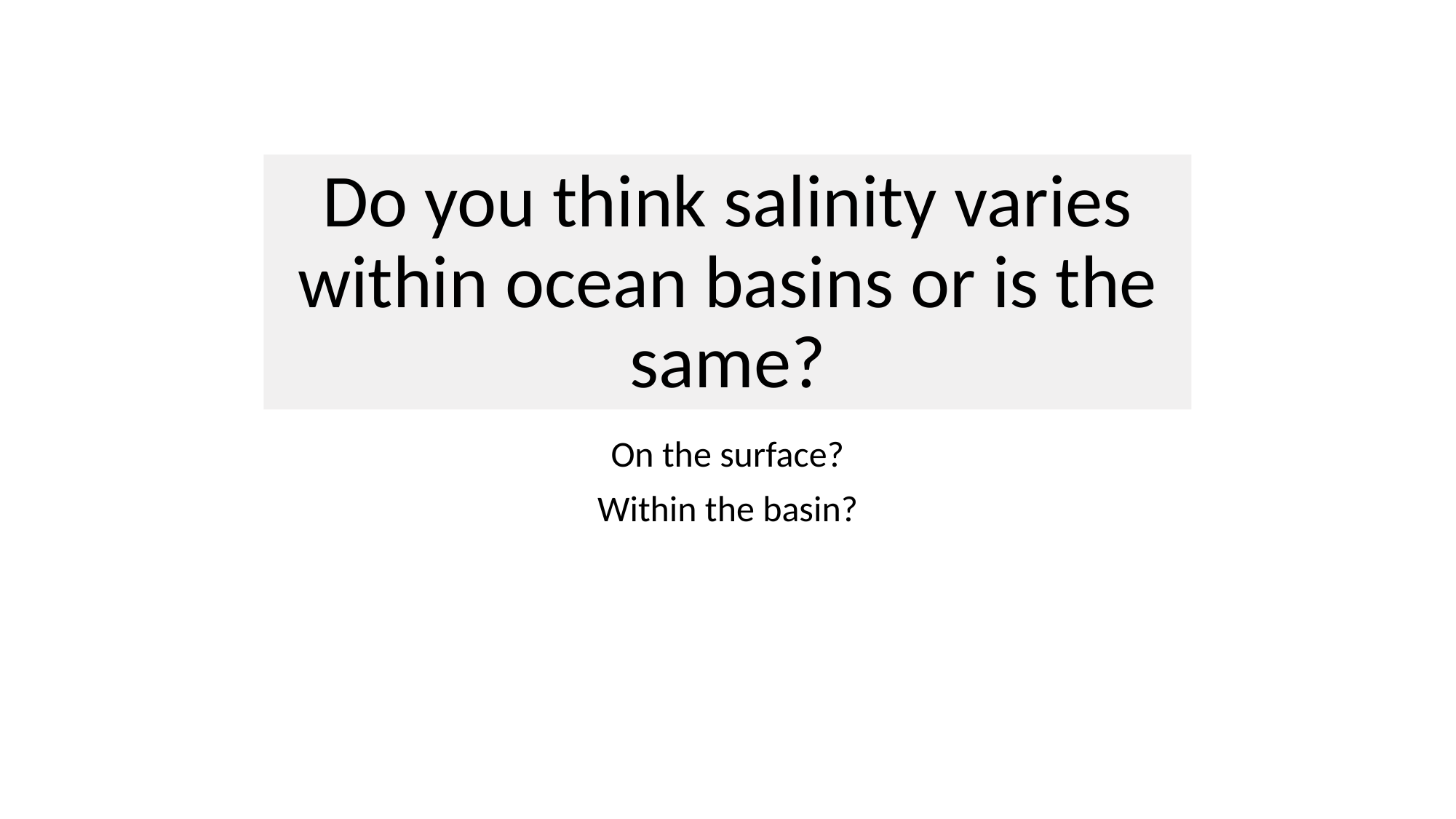

# Do you think salinity varies within ocean basins or is the same?
On the surface?
Within the basin?